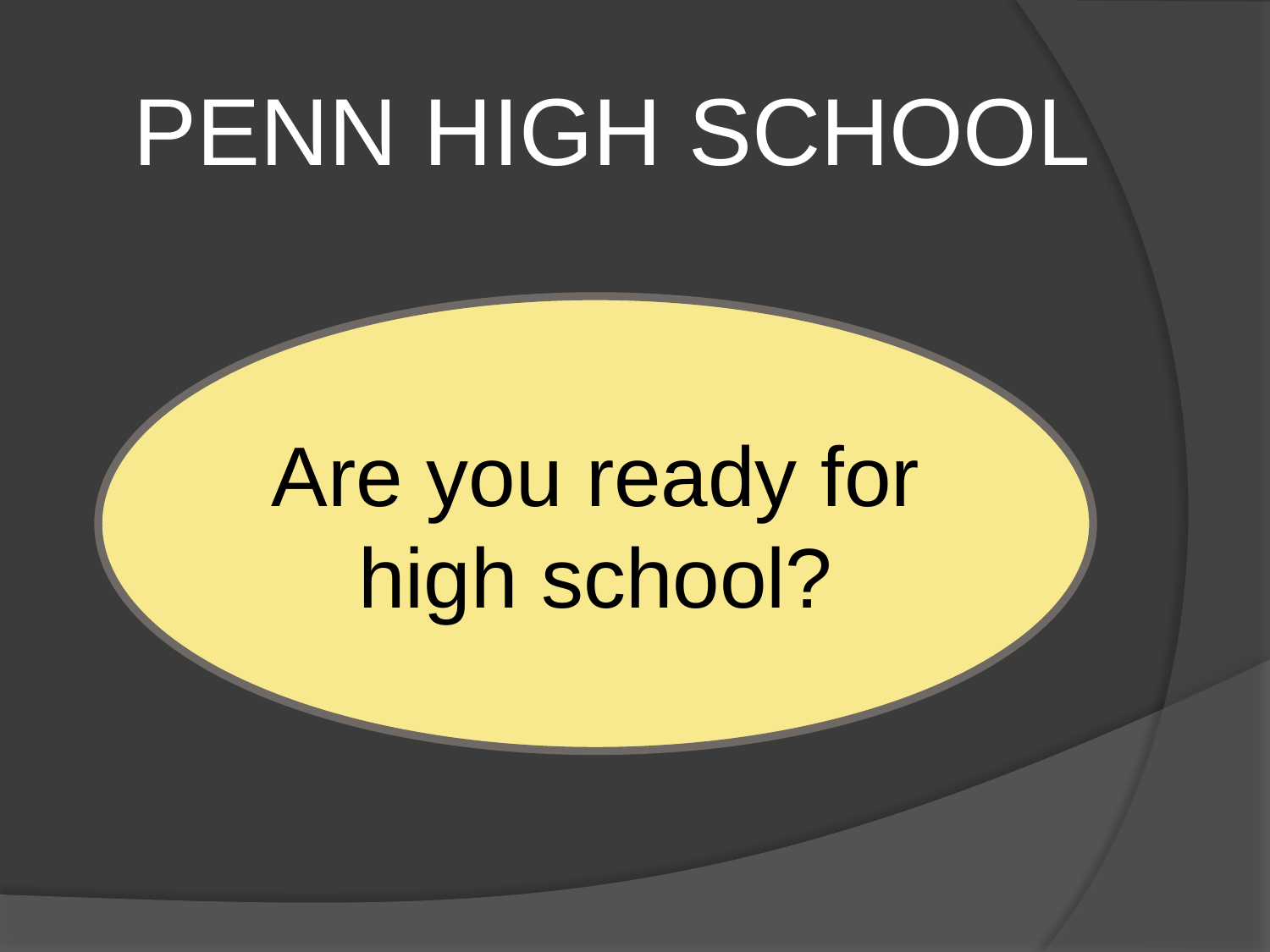

# PENN HIGH SCHOOL
Are you ready for high school?